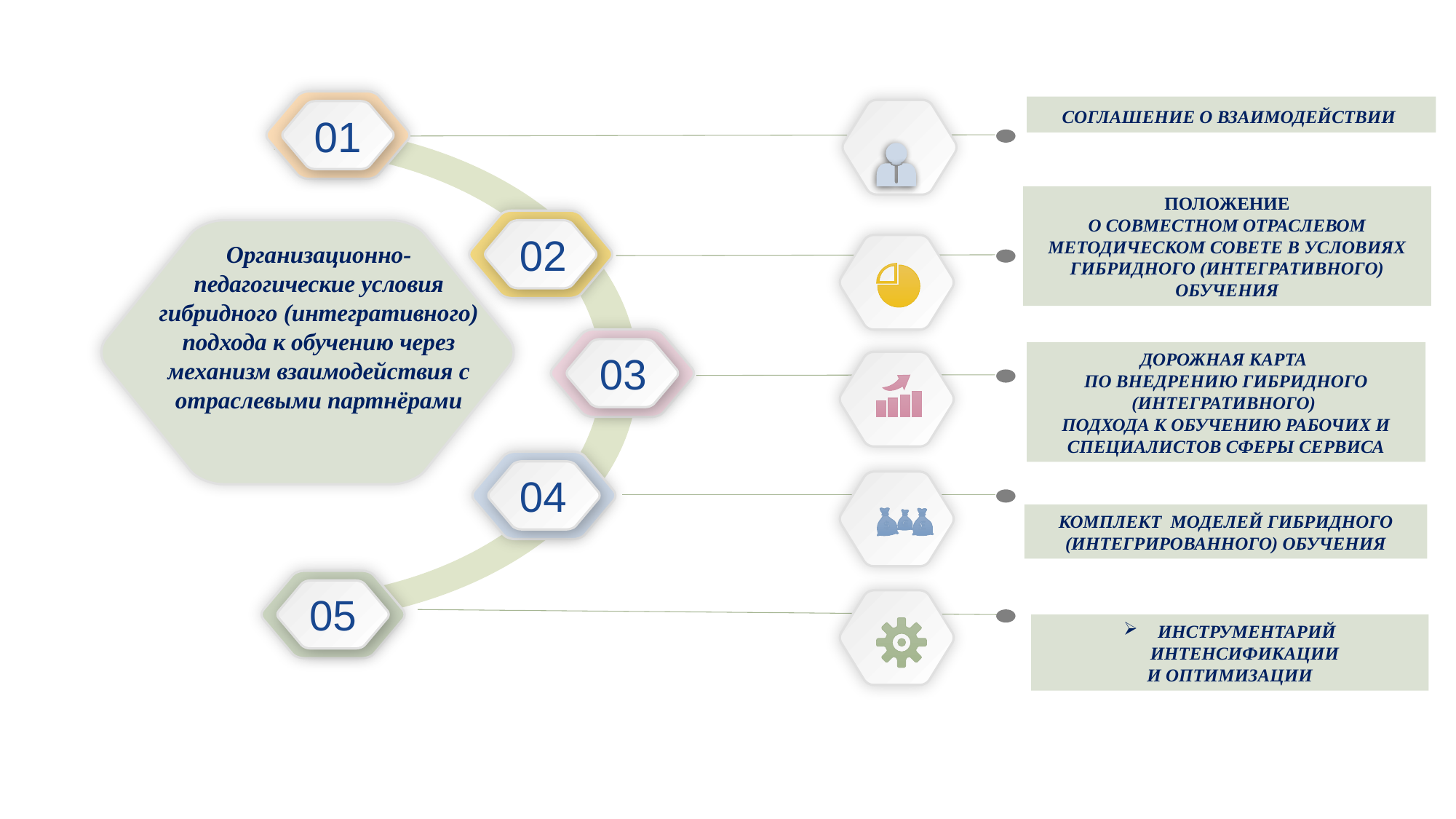

01

02

03

04

05

СОГЛАШЕНИЕ О ВЗАИМОДЕЙСТВИИ

ПОЛОЖЕНИЕ
О СОВМЕСТНОМ ОТРАСЛЕВОМ МЕТОДИЧЕСКОМ СОВЕТЕ В УСЛОВИЯХ ГИБРИДНОГО (ИНТЕГРАТИВНОГО) ОБУЧЕНИЯ
Организационно-педагогические условия гибридного (интегративного) подхода к обучению через механизм взаимодействия с отраслевыми партнёрами

ДОРОЖНАЯ КАРТА
ПО ВНЕДРЕНИЮ ГИБРИДНОГО (ИНТЕГРАТИВНОГО)
ПОДХОДА К ОБУЧЕНИЮ РАБОЧИХ И СПЕЦИАЛИСТОВ СФЕРЫ СЕРВИСА

КОМПЛЕКТ  МОДЕЛЕЙ ГИБРИДНОГО (ИНТЕГРИРОВАННОГО) ОБУЧЕНИЯ

ИНСТРУМЕНТАРИЙ ИНТЕНСИФИКАЦИИ
И ОПТИМИЗАЦИИ